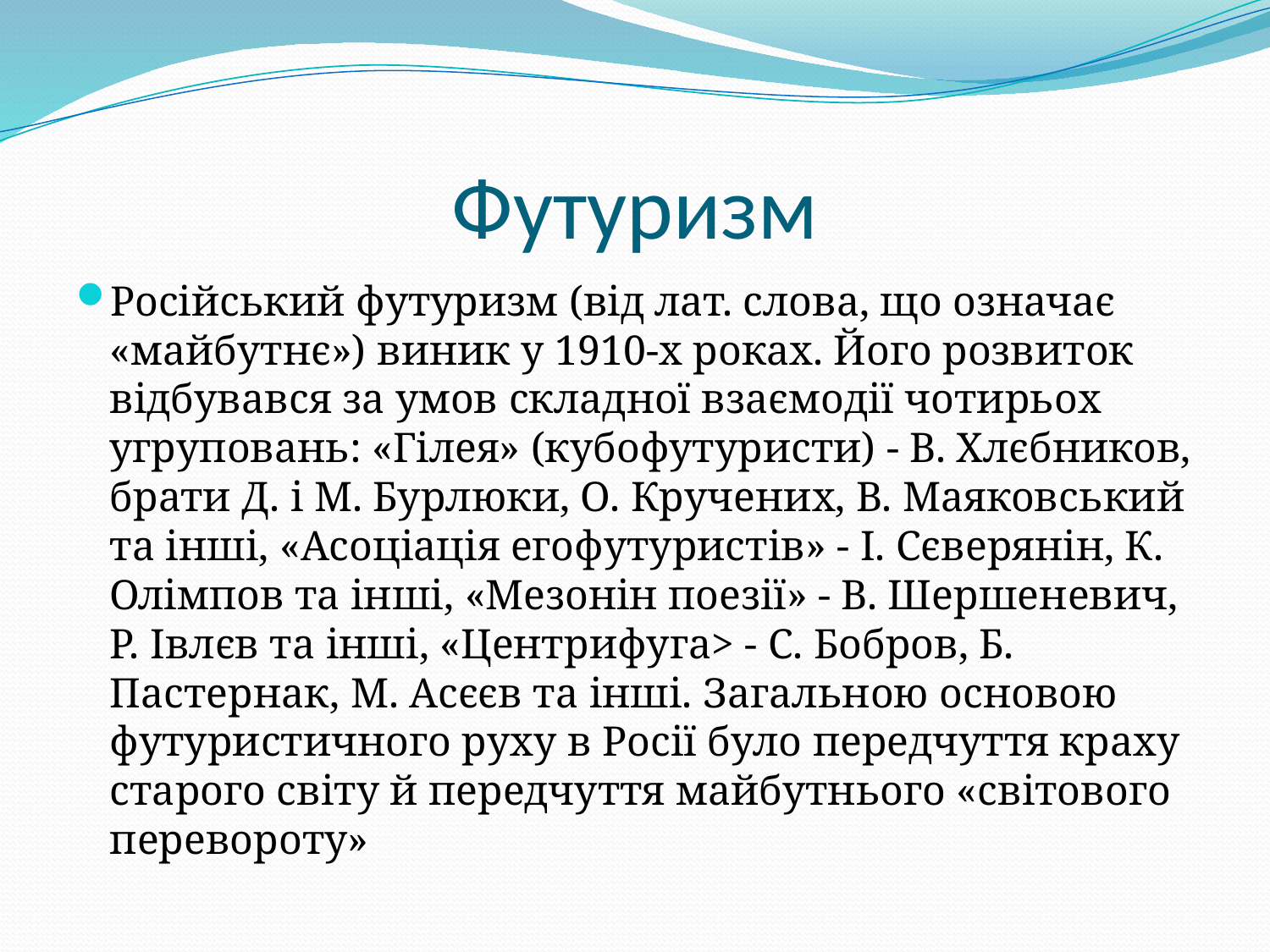

# Футуризм
Російський футуризм (від лат. слова, що означає «майбутнє») виник у 1910-х роках. Його розвиток відбувався за умов складної взаємодії чотирьох угруповань: «Гілея» (кубофутуристи) - В. Хлєбников, брати Д. і М. Бурлюки, О. Кручених, В. Маяковський та інші, «Асоціація егофутуристів» - І. Сєверянін, К. Олімпов та інші, «Мезонін поезії» - В. Шершеневич, Р. Івлєв та інші, «Центрифуга> - С. Бобров, Б. Пастернак, М. Асєєв та інші. Загальною основою футуристичного руху в Росії було передчуття краху старого світу й передчуття майбутнього «світового перевороту»